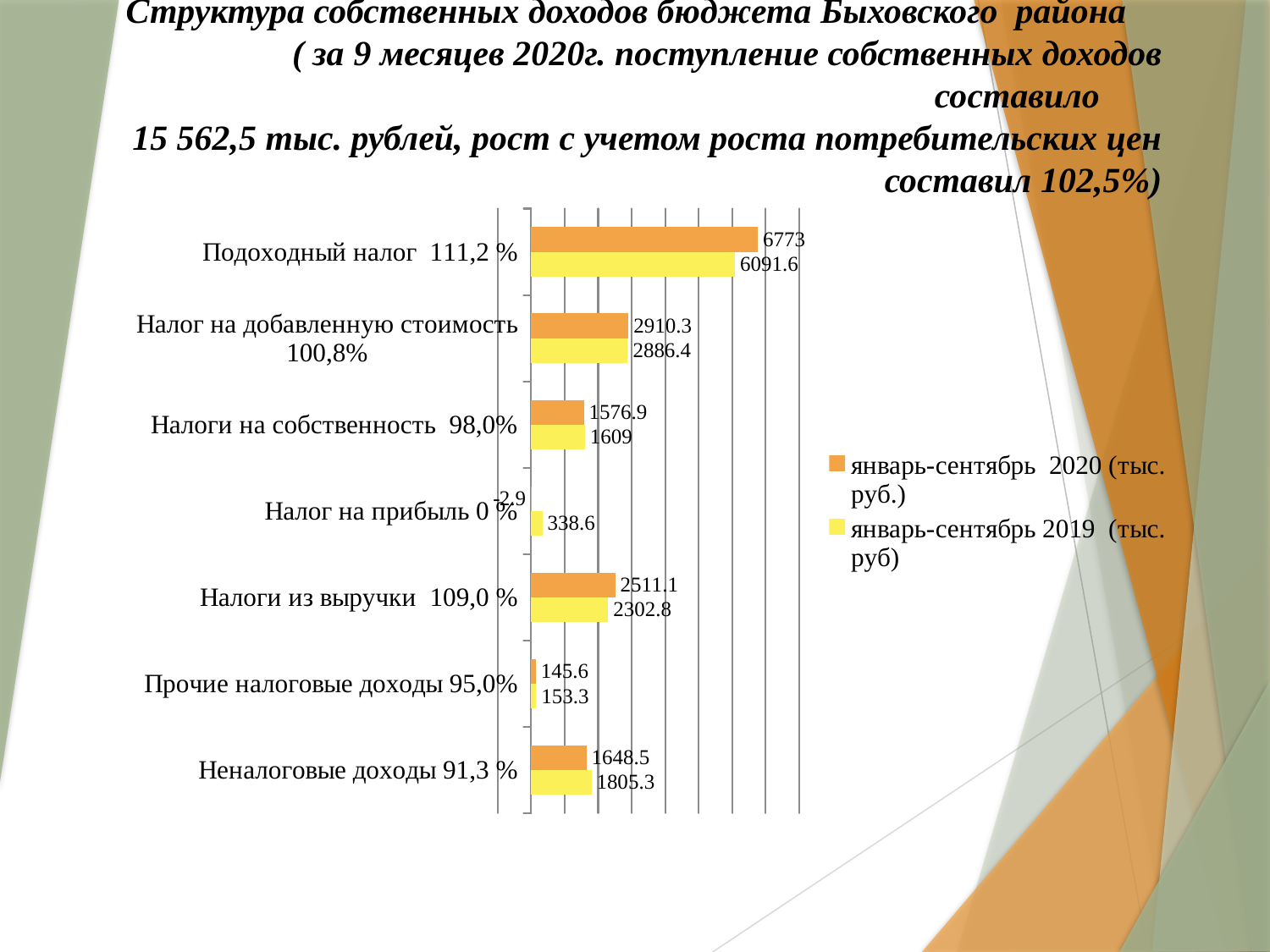

# Структура собственных доходов бюджета Быховского  района                    ( за 9 месяцев 2020г. поступление собственных доходов составило 15 562,5 тыс. рублей, рост с учетом роста потребительских цен составил 102,5%)

### Chart

| Category | январь-сентябрь 2019  (тыс. руб) | январь-сентябрь  2020 (тыс. руб.) |
|---|---|---|
|  Неналоговые доходы 91,3 % | 1805.3 | 1648.5 |
| Прочие налоговые доходы 95,0% | 153.3 | 145.6 |
| Налоги из выручки  109,0 % | 2302.8 | 2511.1 |
| Налог на прибыль 0 % | 338.6 | -2.9 |
| Налоги на собственность  98,0% | 1609.0 | 1576.9 |
| Налог на добавленную стоимость 100,8% | 2886.4 | 2910.3 |
| Подоходный налог  111,2 % | 6091.6 | 6773.0 |